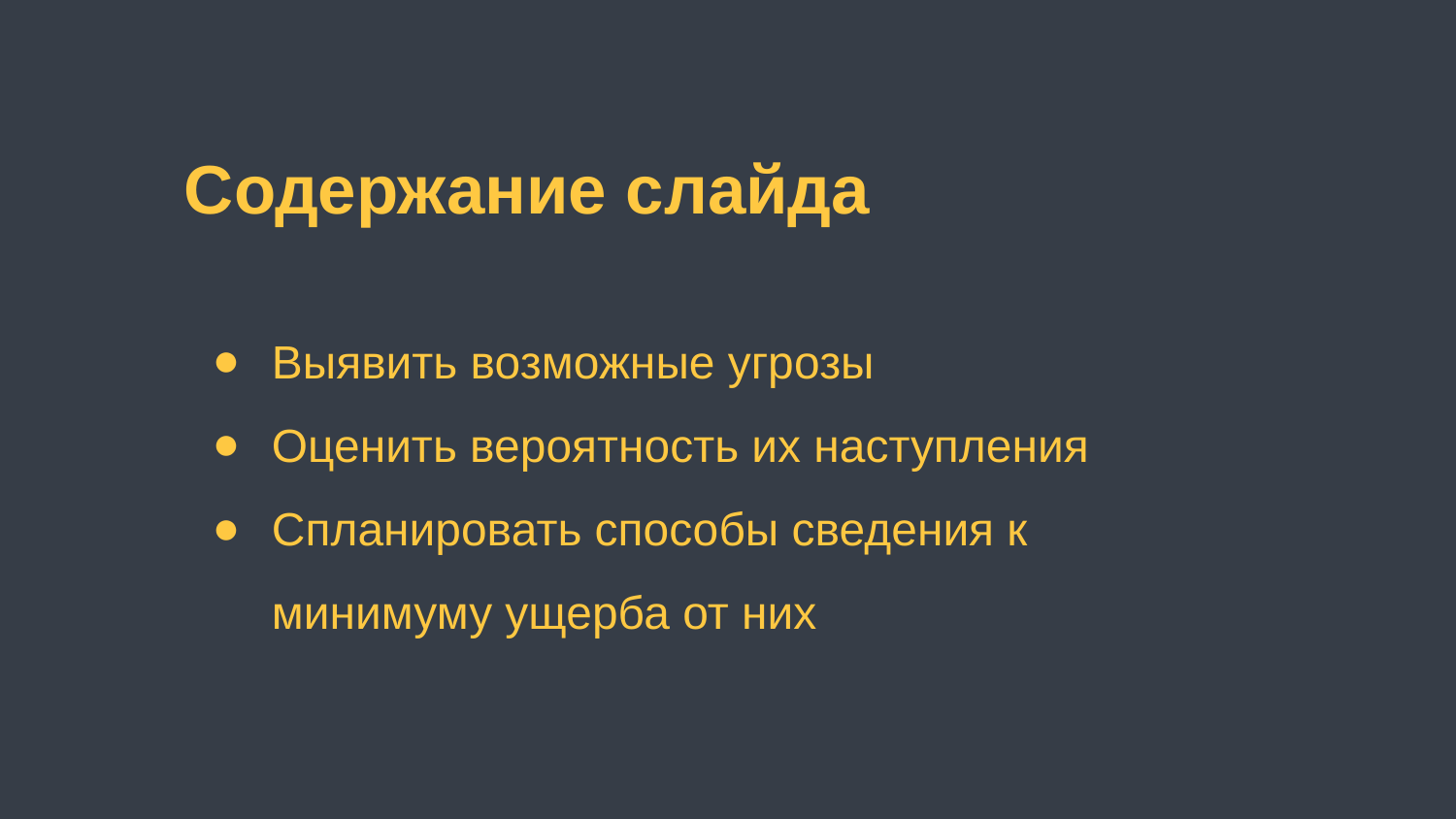

Содержание слайда
Выявить возможные угрозы
Оценить вероятность их наступления
Спланировать способы сведения к минимуму ущерба от них